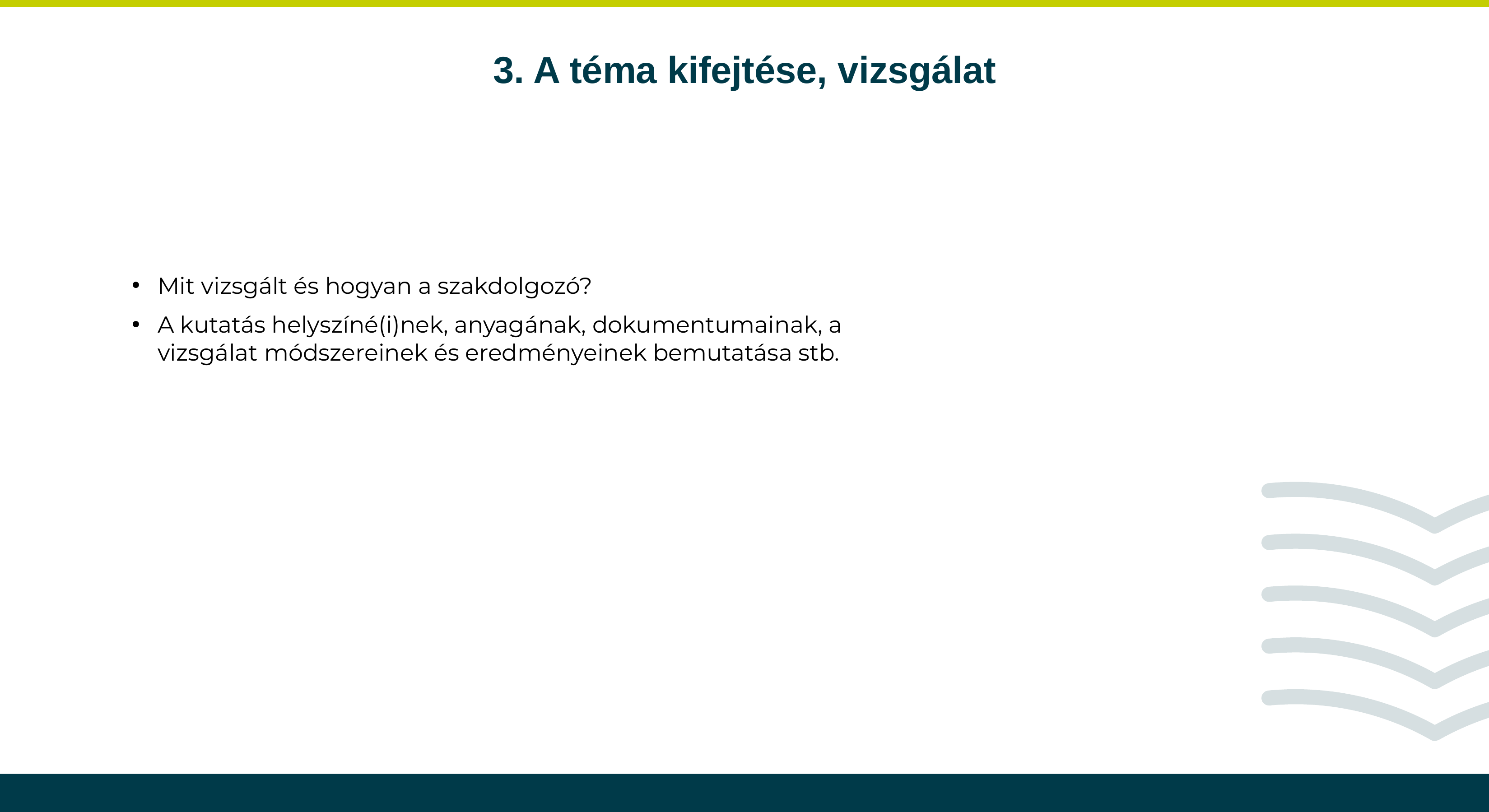

# 3. A téma kifejtése, vizsgálat
Mit vizsgált és hogyan a szakdolgozó?
A kutatás helyszíné(i)nek, anyagának, dokumentumainak, a vizsgálat módszereinek és eredményeinek bemutatása stb.